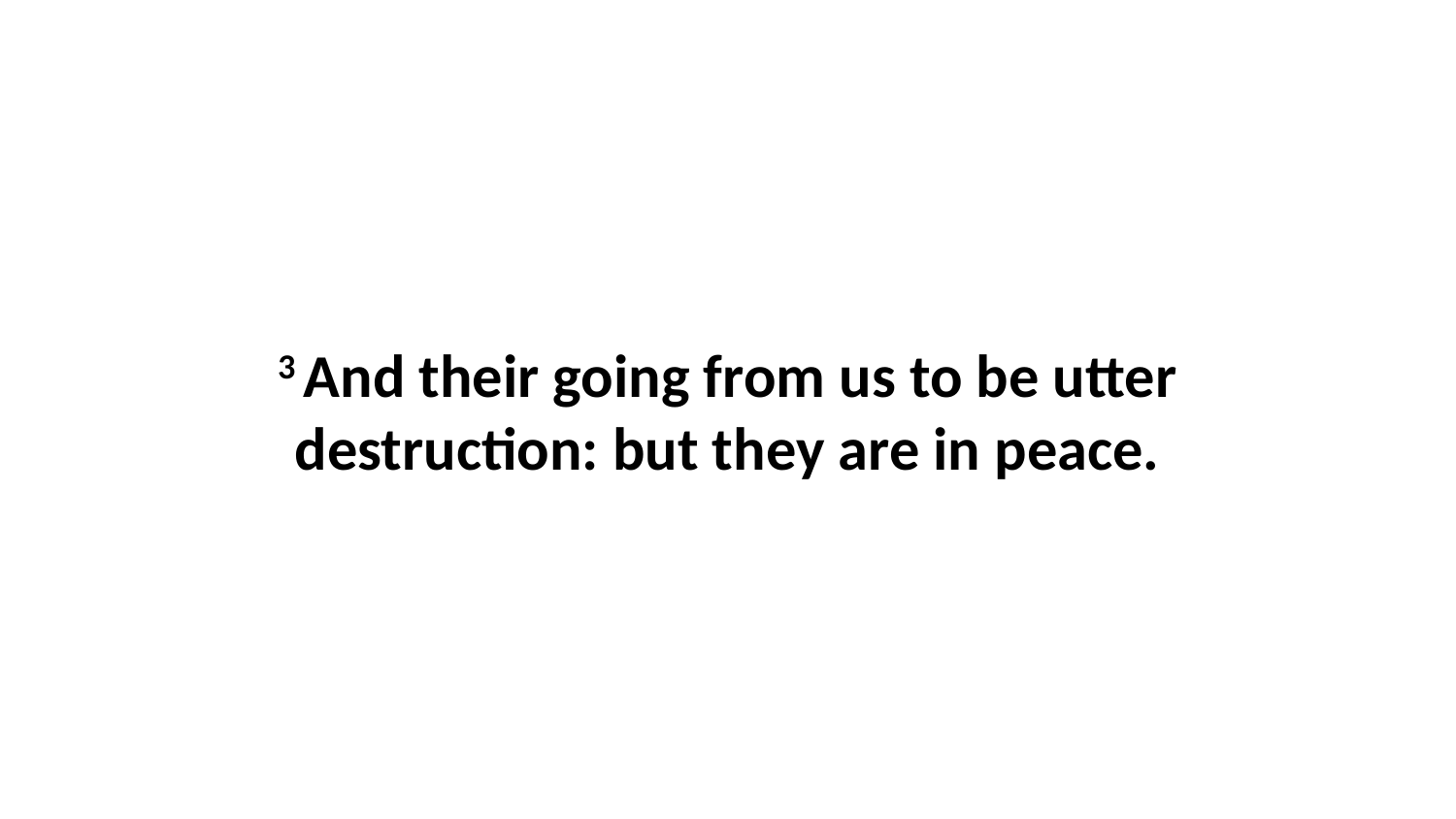

3 And their going from us to be utter destruction: but they are in peace.